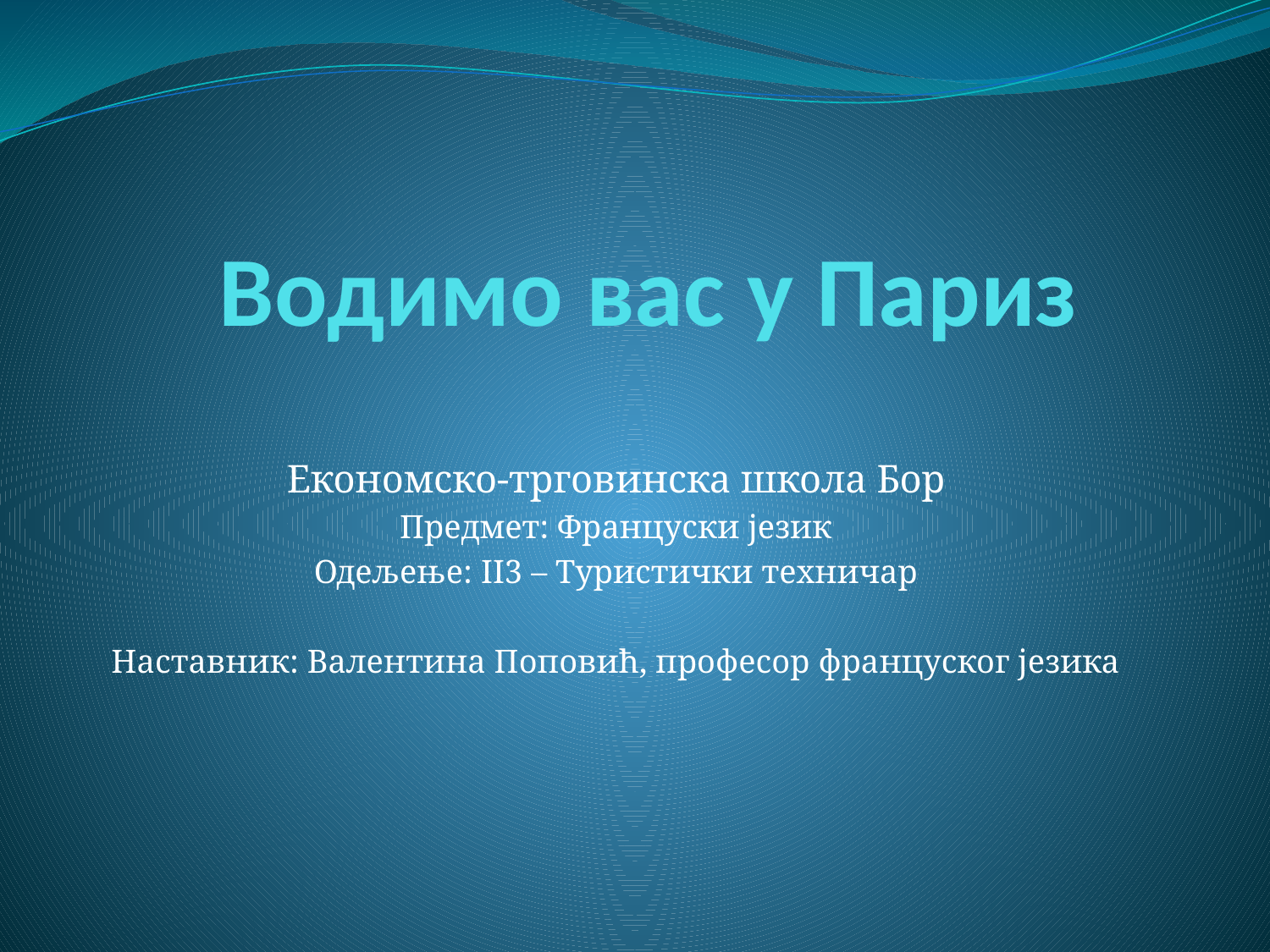

# Водимо вас у Париз
Економско-трговинска школа Бор
Предмет: Француски језик
Одељење: II3 – Туристички техничар

Наставник: Валентина Поповић, професор француског језика